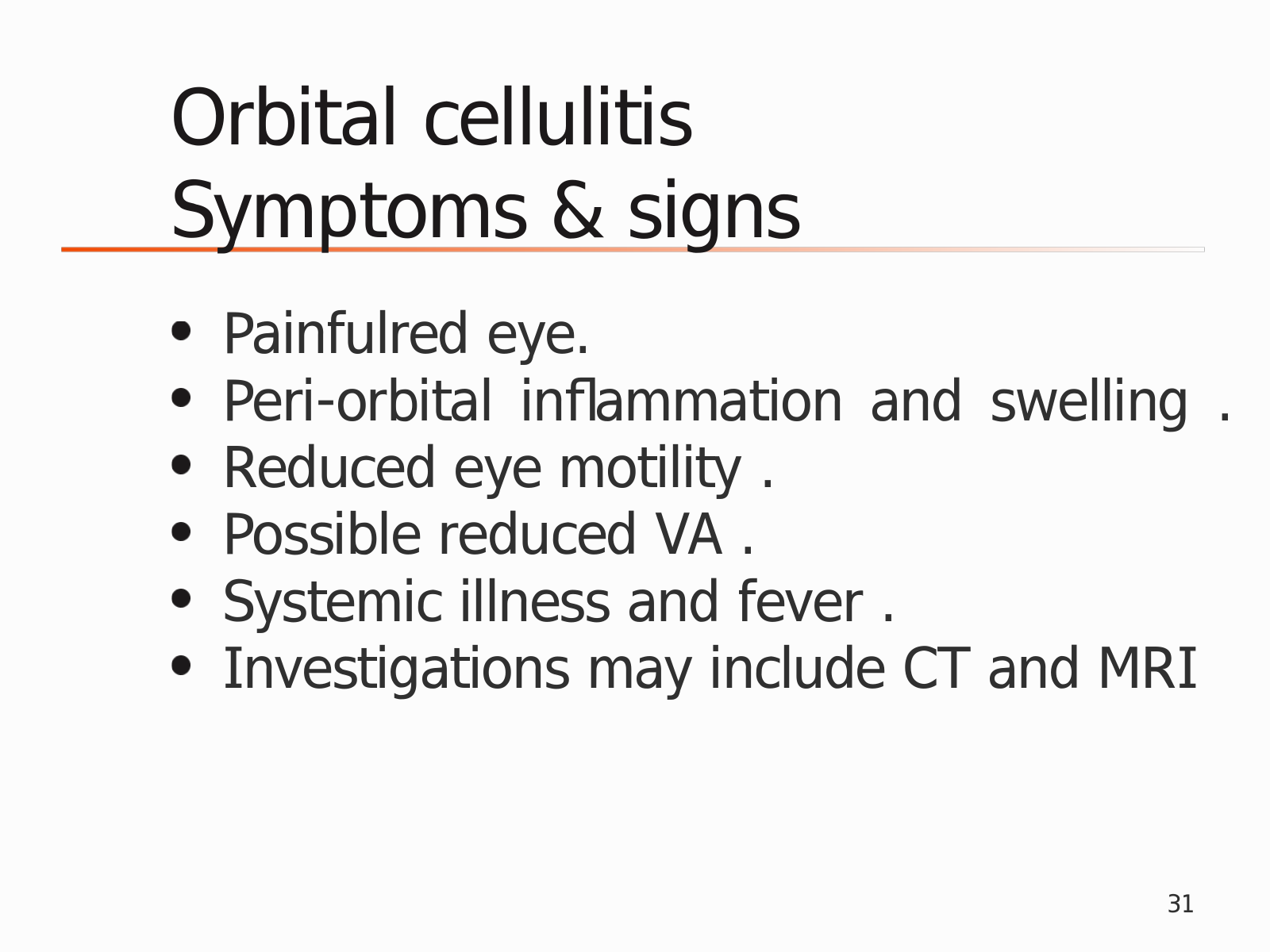

Orbital cellulitis Symptoms & signs

Painfulred eye.
Peri-orbital inflammation and swelling . Reduced eye motility .
Possible reduced VA .
Systemic illness and fever .
Investigations may include CT and MRI

31